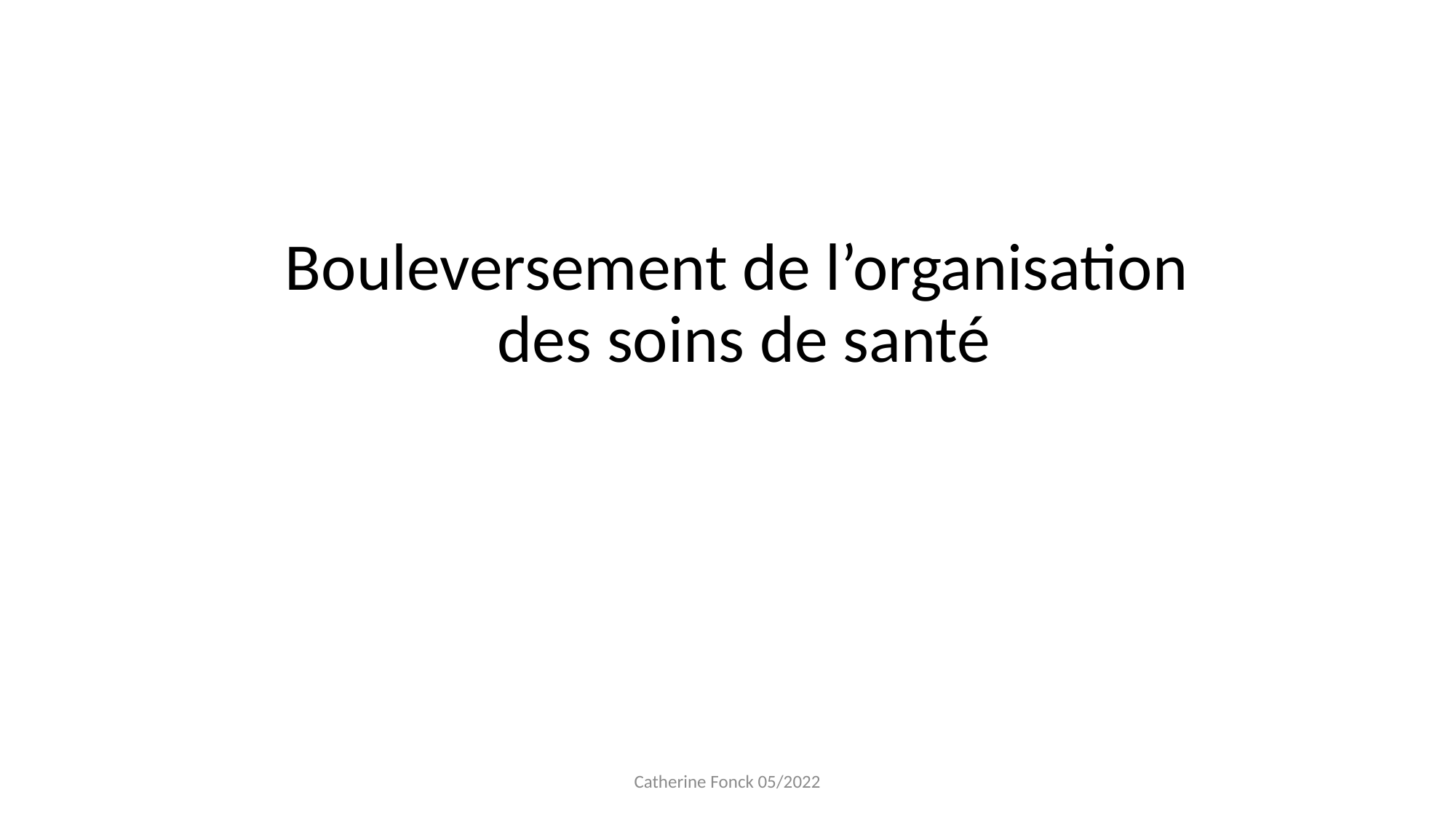

# Bouleversement de l’organisation des soins de santé
Catherine Fonck 05/2022